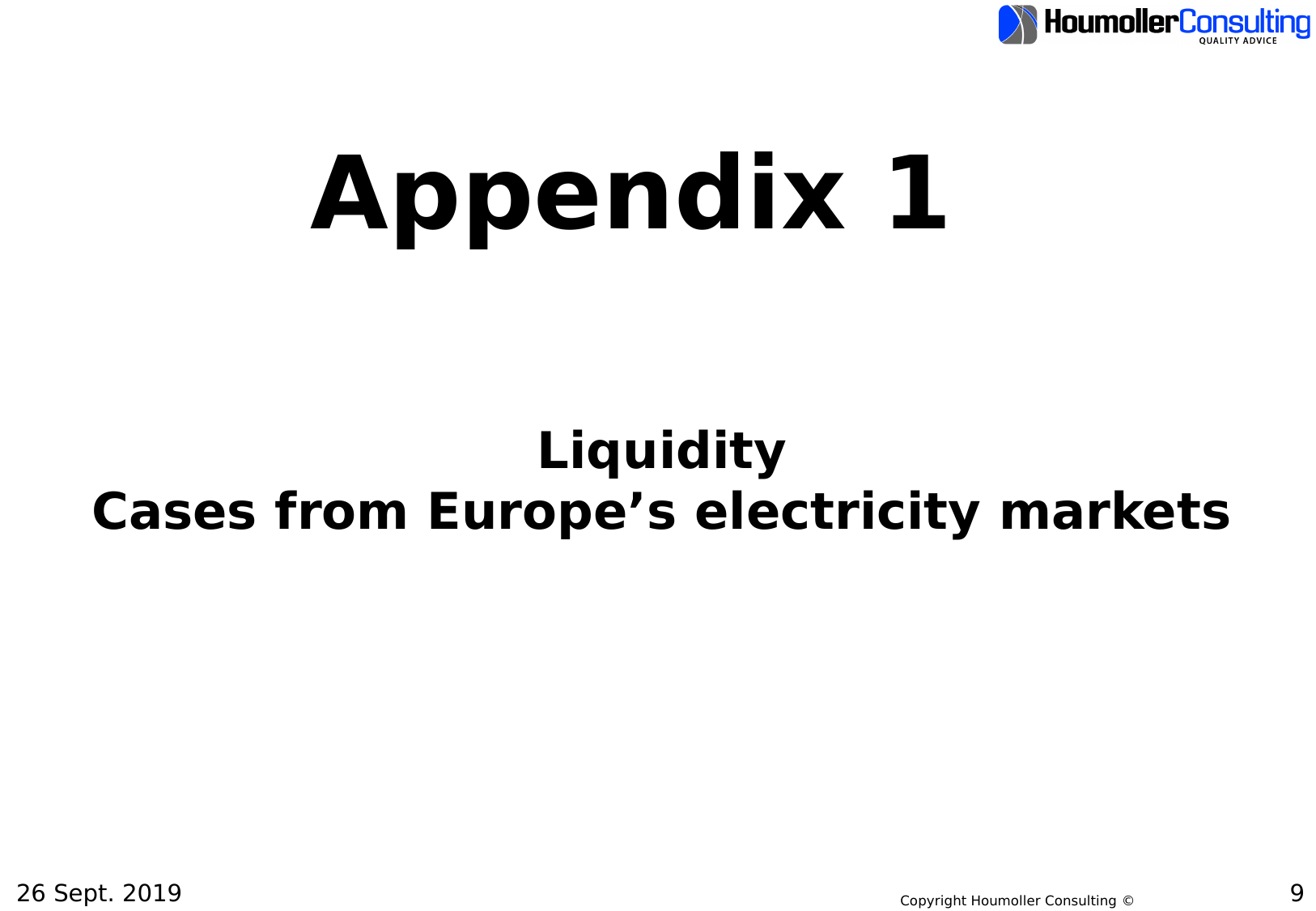

# Appendix 1
Liquidity
Cases from Europe’s electricity markets
26 Sept. 2019
9